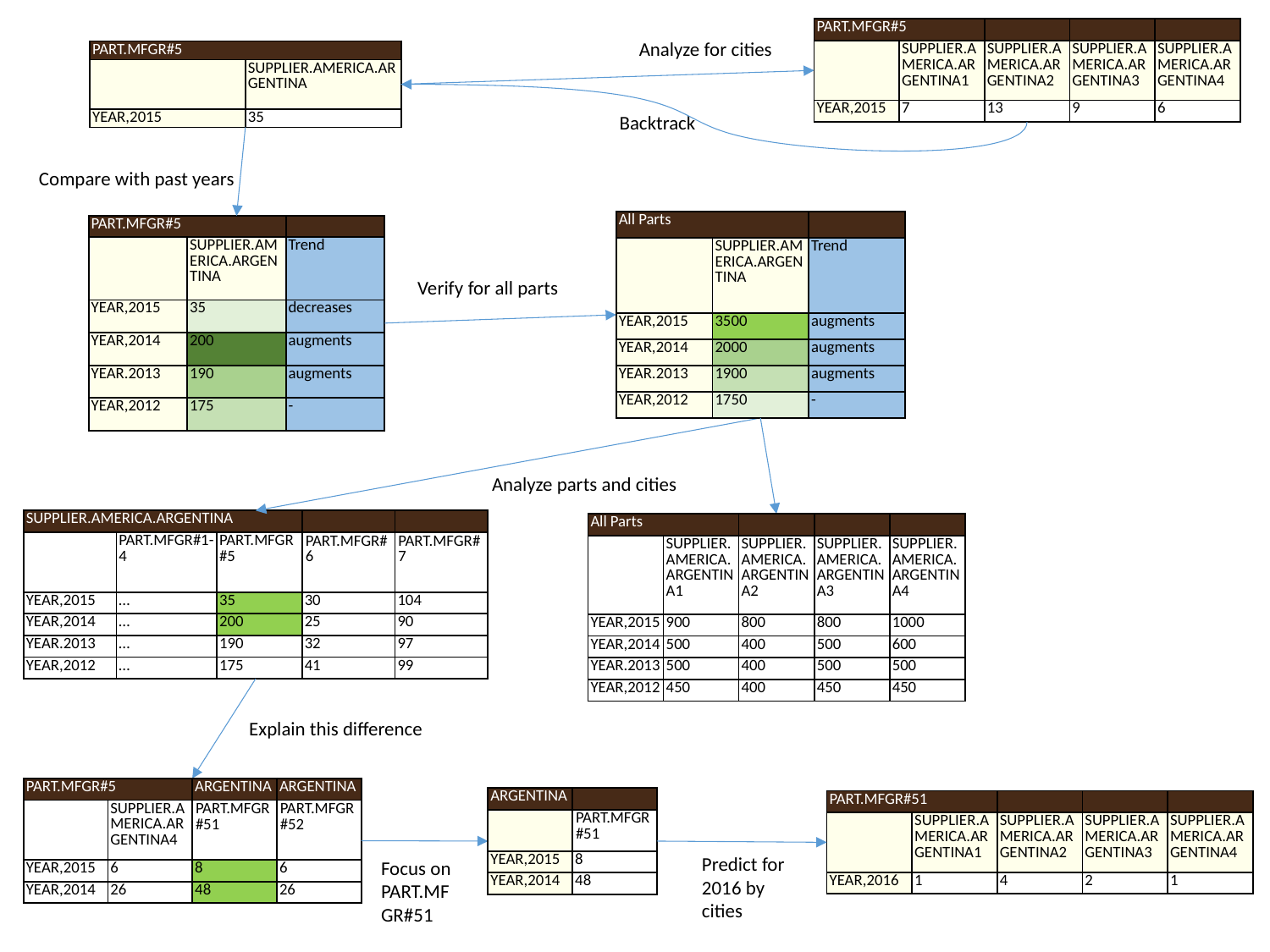

| PART.MFGR#5 |  |  |  |  |
| --- | --- | --- | --- | --- |
|  | SUPPLIER.AMERICA.ARGENTINA1 | SUPPLIER.AMERICA.ARGENTINA2 | SUPPLIER.AMERICA.ARGENTINA3 | SUPPLIER.AMERICA.ARGENTINA4 |
| YEAR,2015 | 7 | 13 | 9 | 6 |
Analyze for cities
| PART.MFGR#5 |  |
| --- | --- |
|  | SUPPLIER.AMERICA.ARGENTINA |
| YEAR,2015 | 35 |
Backtrack
Compare with past years
| All Parts |  |  |
| --- | --- | --- |
|  | SUPPLIER.AMERICA.ARGENTINA | Trend |
| YEAR,2015 | 3500 | augments |
| YEAR,2014 | 2000 | augments |
| YEAR.2013 | 1900 | augments |
| YEAR,2012 | 1750 | - |
| PART.MFGR#5 |  |  |
| --- | --- | --- |
|  | SUPPLIER.AMERICA.ARGENTINA | Trend |
| YEAR,2015 | 35 | decreases |
| YEAR,2014 | 200 | augments |
| YEAR.2013 | 190 | augments |
| YEAR,2012 | 175 | - |
Verify for all parts
Analyze parts and cities
| SUPPLIER.AMERICA.ARGENTINA |  |  |  |  |
| --- | --- | --- | --- | --- |
|  | PART.MFGR#1-4 | PART.MFGR#5 | PART.MFGR#6 | PART.MFGR#7 |
| YEAR,2015 | … | 35 | 30 | 104 |
| YEAR,2014 | … | 200 | 25 | 90 |
| YEAR.2013 | … | 190 | 32 | 97 |
| YEAR,2012 | … | 175 | 41 | 99 |
| All Parts |  |  |  |  |
| --- | --- | --- | --- | --- |
|  | SUPPLIER.AMERICA.ARGENTINA1 | SUPPLIER.AMERICA.ARGENTINA2 | SUPPLIER.AMERICA.ARGENTINA3 | SUPPLIER.AMERICA.ARGENTINA4 |
| YEAR,2015 | 900 | 800 | 800 | 1000 |
| YEAR,2014 | 500 | 400 | 500 | 600 |
| YEAR.2013 | 500 | 400 | 500 | 500 |
| YEAR,2012 | 450 | 400 | 450 | 450 |
Explain this difference
| PART.MFGR#5 |  | ARGENTINA | ARGENTINA |
| --- | --- | --- | --- |
|  | SUPPLIER.AMERICA.ARGENTINA4 | PART.MFGR#51 | PART.MFGR#52 |
| YEAR,2015 | 6 | 8 | 6 |
| YEAR,2014 | 26 | 48 | 26 |
| ARGENTINA |  |
| --- | --- |
|  | PART.MFGR#51 |
| YEAR,2015 | 8 |
| YEAR,2014 | 48 |
| PART.MFGR#51 |  |  |  |  |
| --- | --- | --- | --- | --- |
|  | SUPPLIER.AMERICA.ARGENTINA1 | SUPPLIER.AMERICA.ARGENTINA2 | SUPPLIER.AMERICA.ARGENTINA3 | SUPPLIER.AMERICA.ARGENTINA4 |
| YEAR,2016 | 1 | 4 | 2 | 1 |
Predict for
2016 by cities

Focus on
PART.MFGR#51